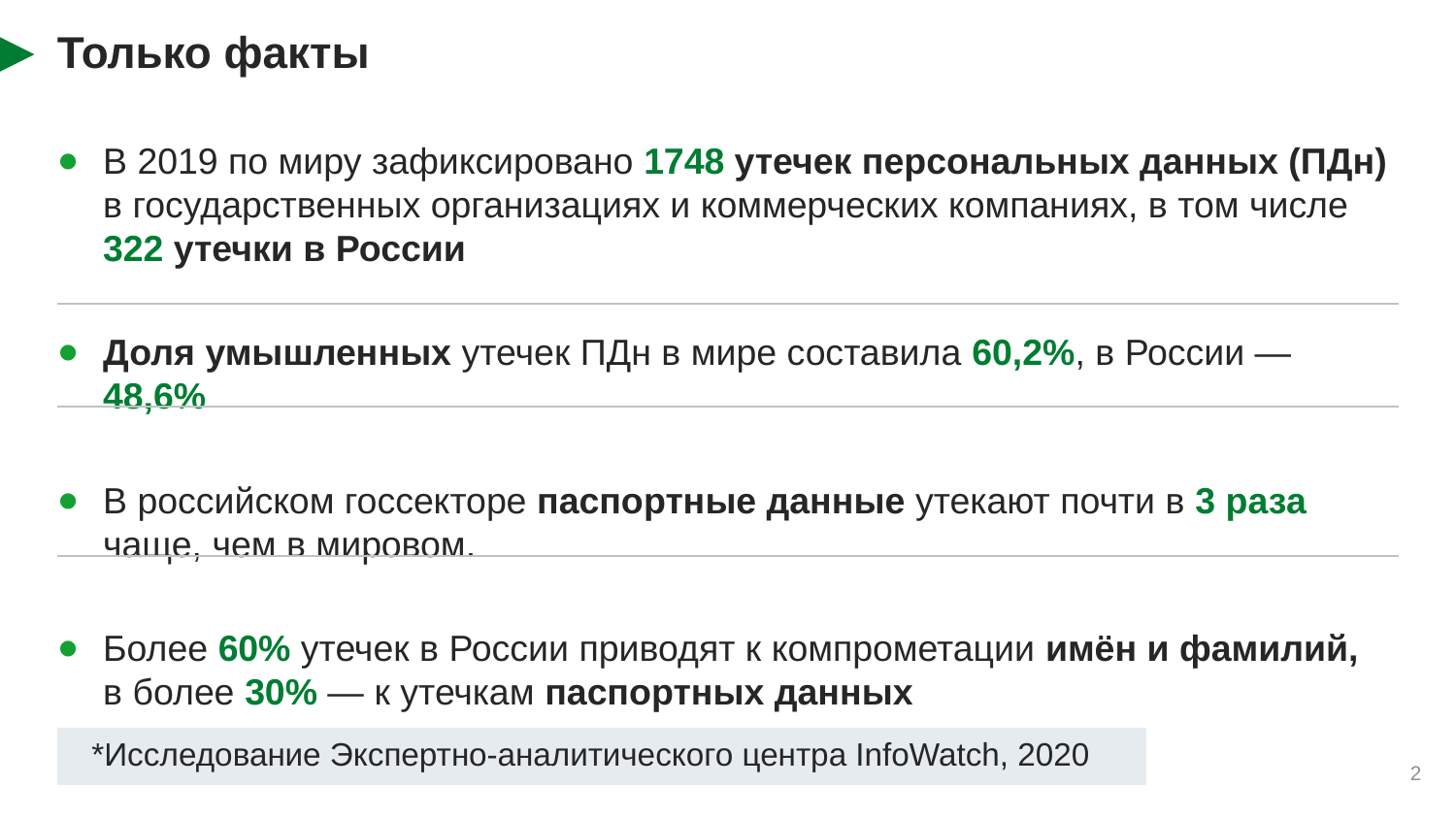

# Только факты
В 2019 по миру зафиксировано 1748 утечек персональных данных (ПДн) в государственных организациях и коммерческих компаниях, в том числе 322 утечки в России
Доля умышленных утечек ПДн в мире составила 60,2%, в России — 48,6%
В российском госсекторе паспортные данные утекают почти в 3 раза чаще, чем в мировом.
Более 60% утечек в России приводят к компрометации имён и фамилий, в более 30% — к утечкам паспортных данных
*Исследование Экспертно‑аналитического центра InfoWatch, 2020